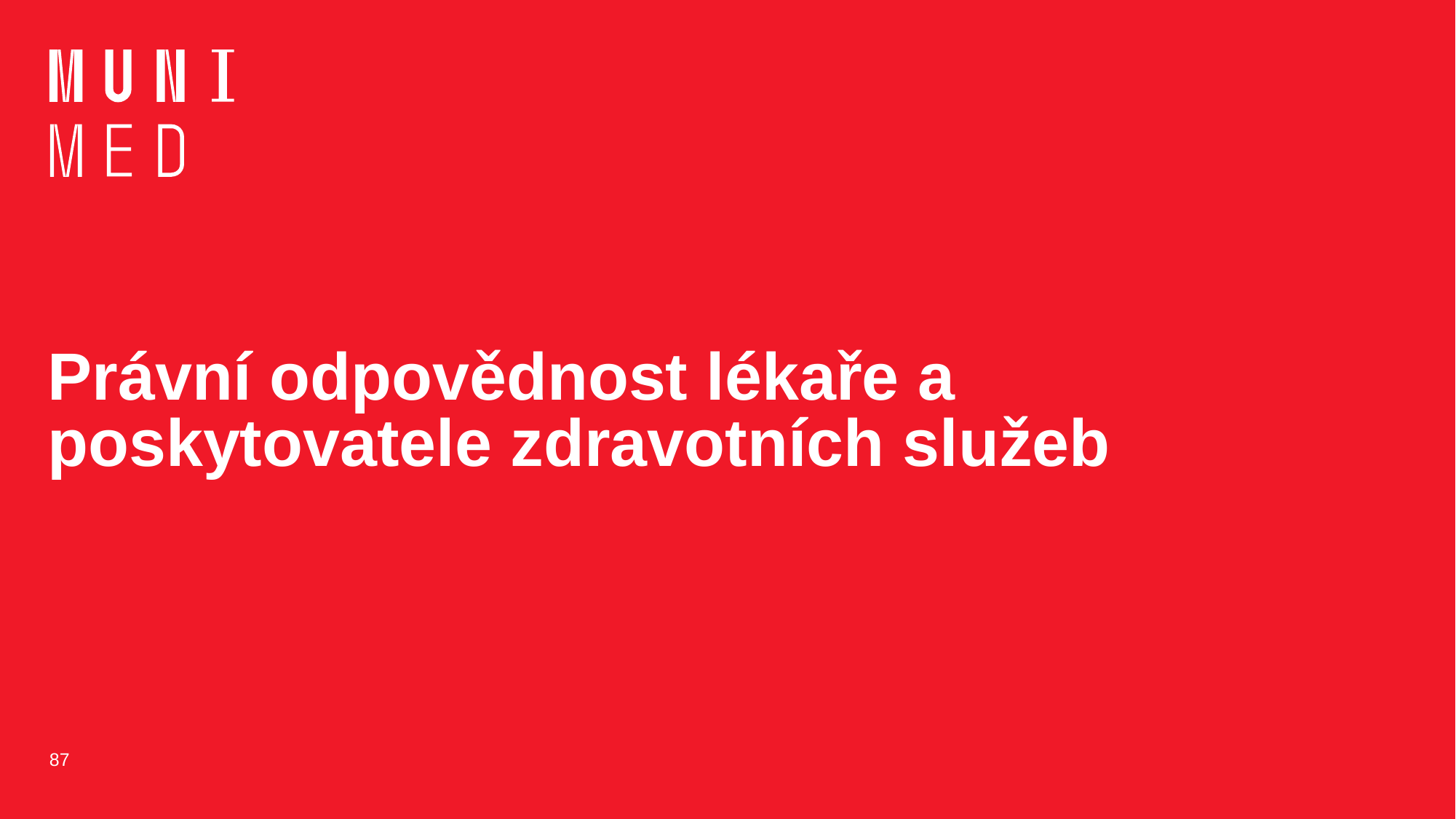

# Právní odpovědnost lékaře a poskytovatele zdravotních služeb

87